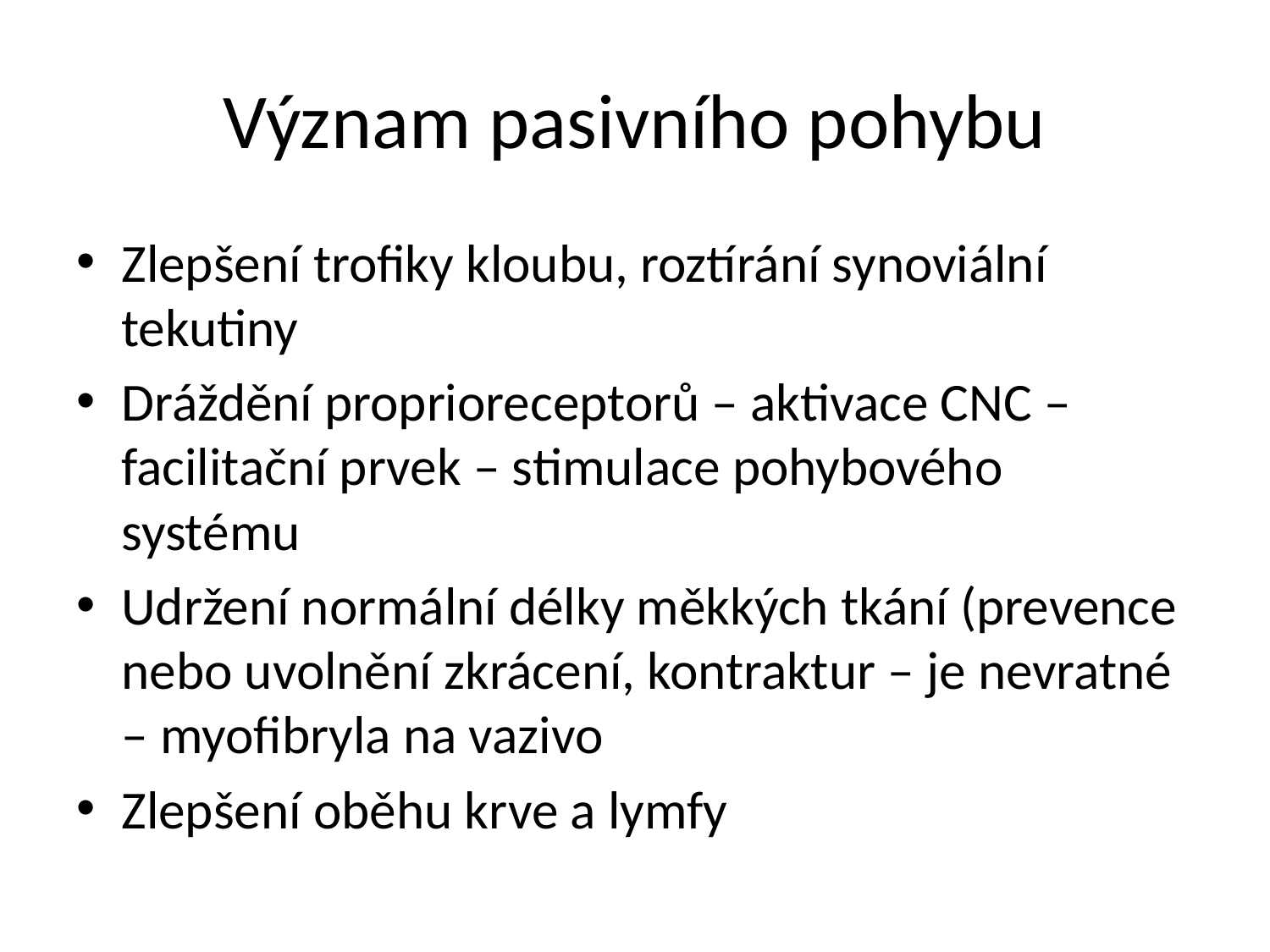

# Význam pasivního pohybu
Zlepšení trofiky kloubu, roztírání synoviální tekutiny
Dráždění proprioreceptorů – aktivace CNC – facilitační prvek – stimulace pohybového systému
Udržení normální délky měkkých tkání (prevence nebo uvolnění zkrácení, kontraktur – je nevratné – myofibryla na vazivo
Zlepšení oběhu krve a lymfy